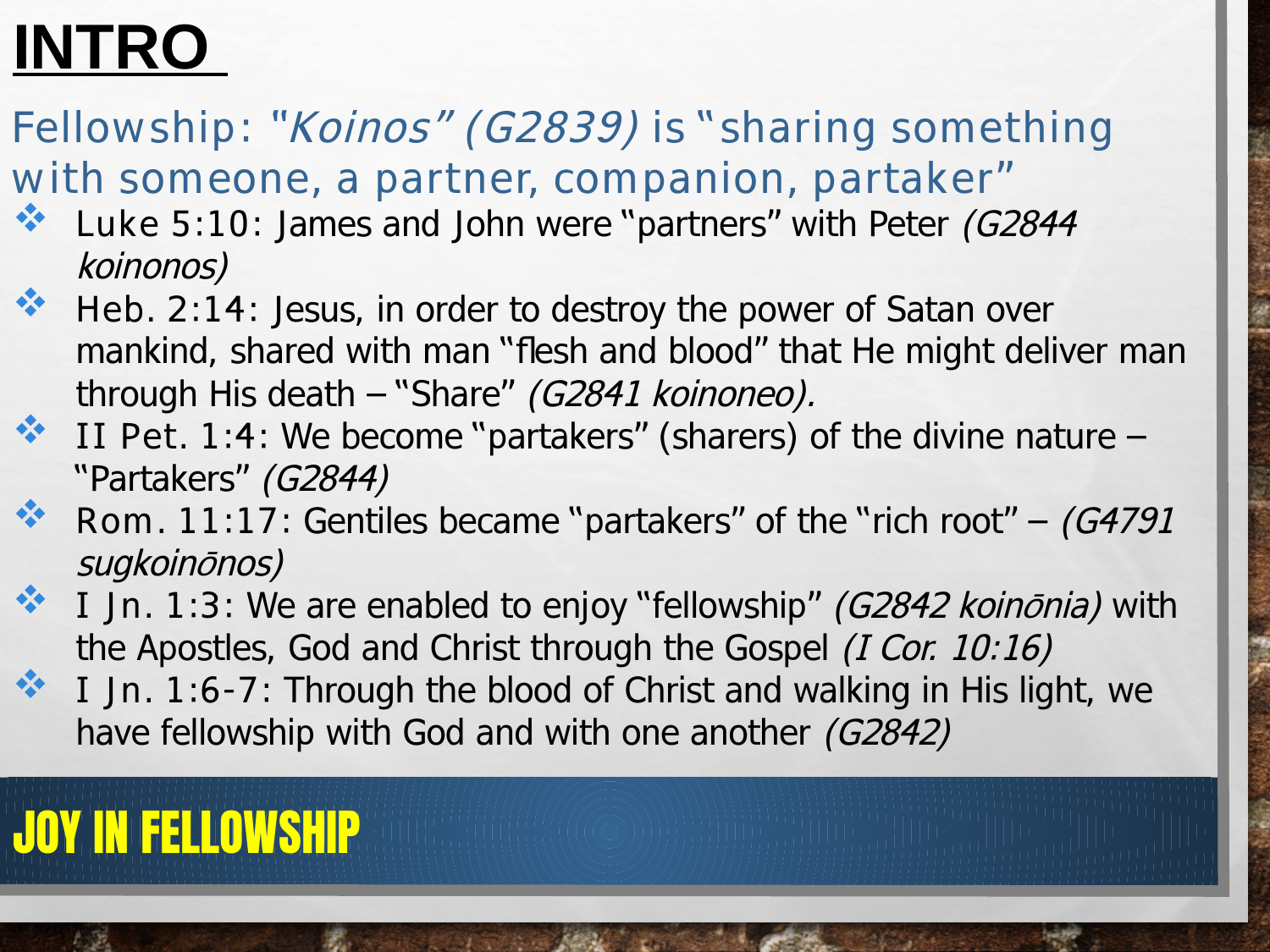

# Intro
Fellowship: “Koinos” (G2839) is “sharing something with someone, a partner, companion, partaker”
Luke 5:10: James and John were “partners” with Peter (G2844 koinonos)
Heb. 2:14: Jesus, in order to destroy the power of Satan over mankind, shared with man “flesh and blood” that He might deliver man through His death – “Share” (G2841 koinoneo).
II Pet. 1:4: We become “partakers” (sharers) of the divine nature – “Partakers” (G2844)
Rom. 11:17: Gentiles became “partakers” of the “rich root” – (G4791 sugkoinōnos)
I Jn. 1:3: We are enabled to enjoy “fellowship” (G2842 koinōnia) with the Apostles, God and Christ through the Gospel (I Cor. 10:16)
I Jn. 1:6-7: Through the blood of Christ and walking in His light, we have fellowship with God and with one another (G2842)
Joy In Fellowship